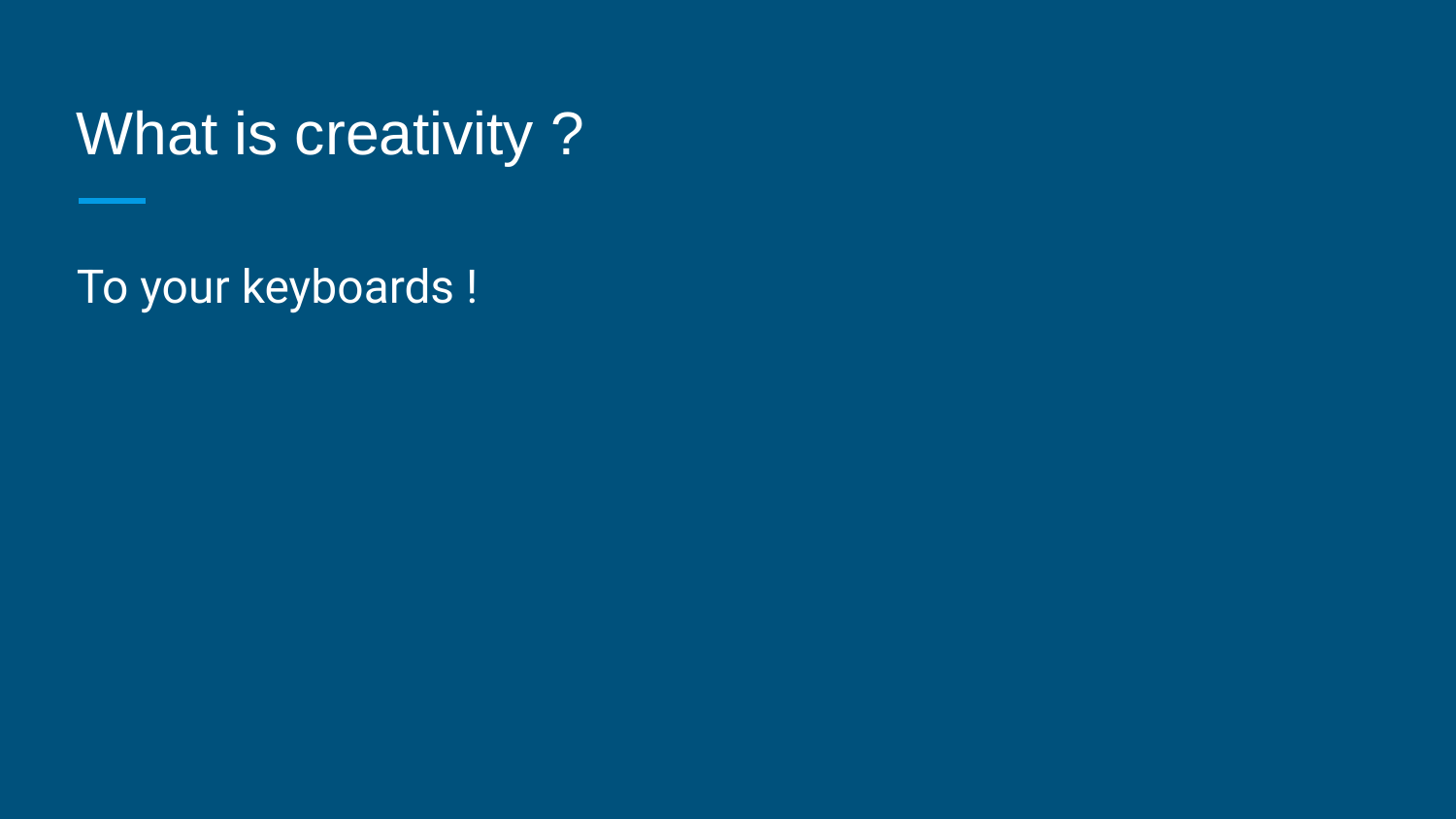

# What is creativity ?
To your keyboards !